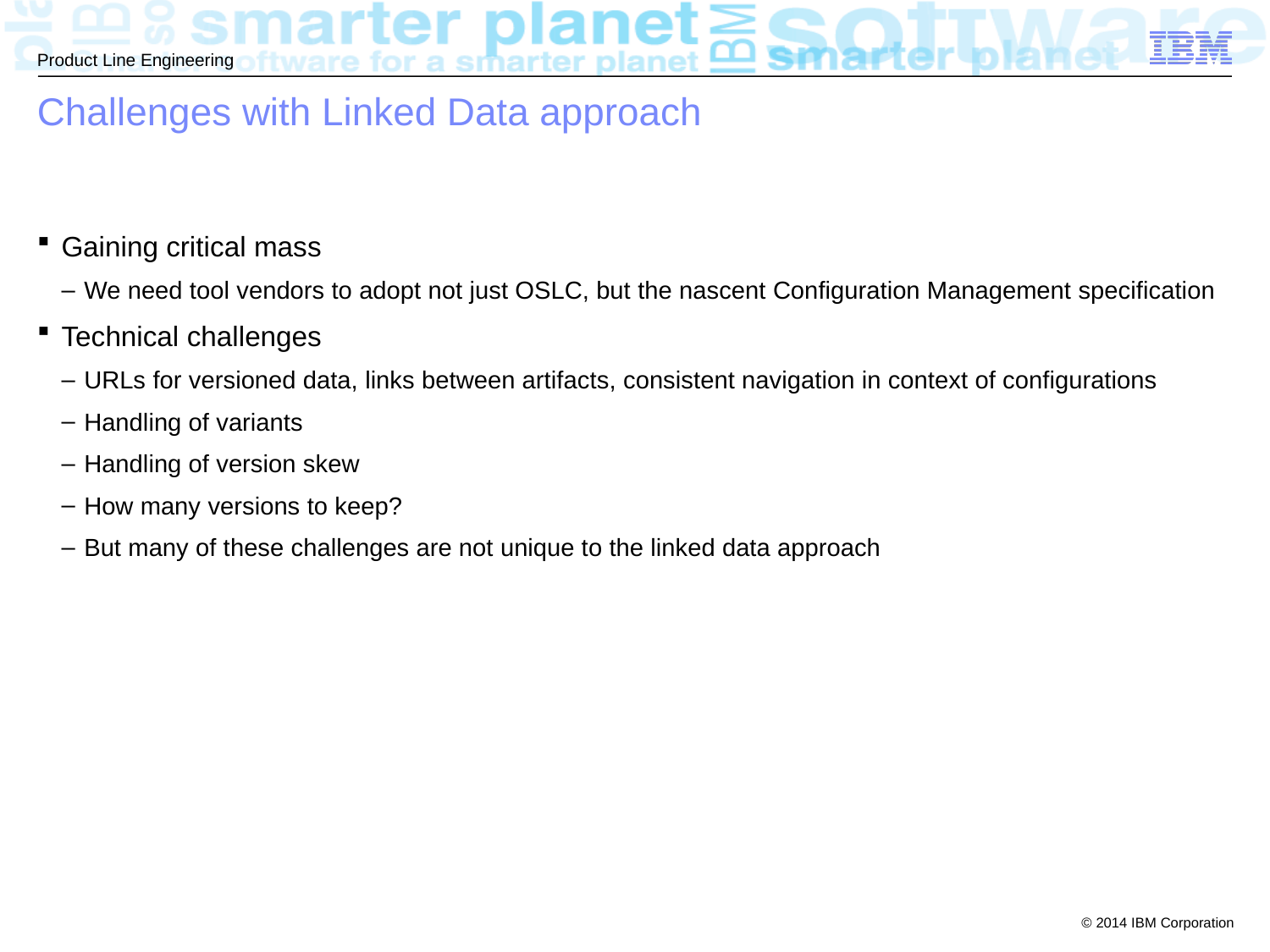

# Challenges with Linked Data approach
Gaining critical mass
We need tool vendors to adopt not just OSLC, but the nascent Configuration Management specification
Technical challenges
URLs for versioned data, links between artifacts, consistent navigation in context of configurations
Handling of variants
Handling of version skew
How many versions to keep?
But many of these challenges are not unique to the linked data approach